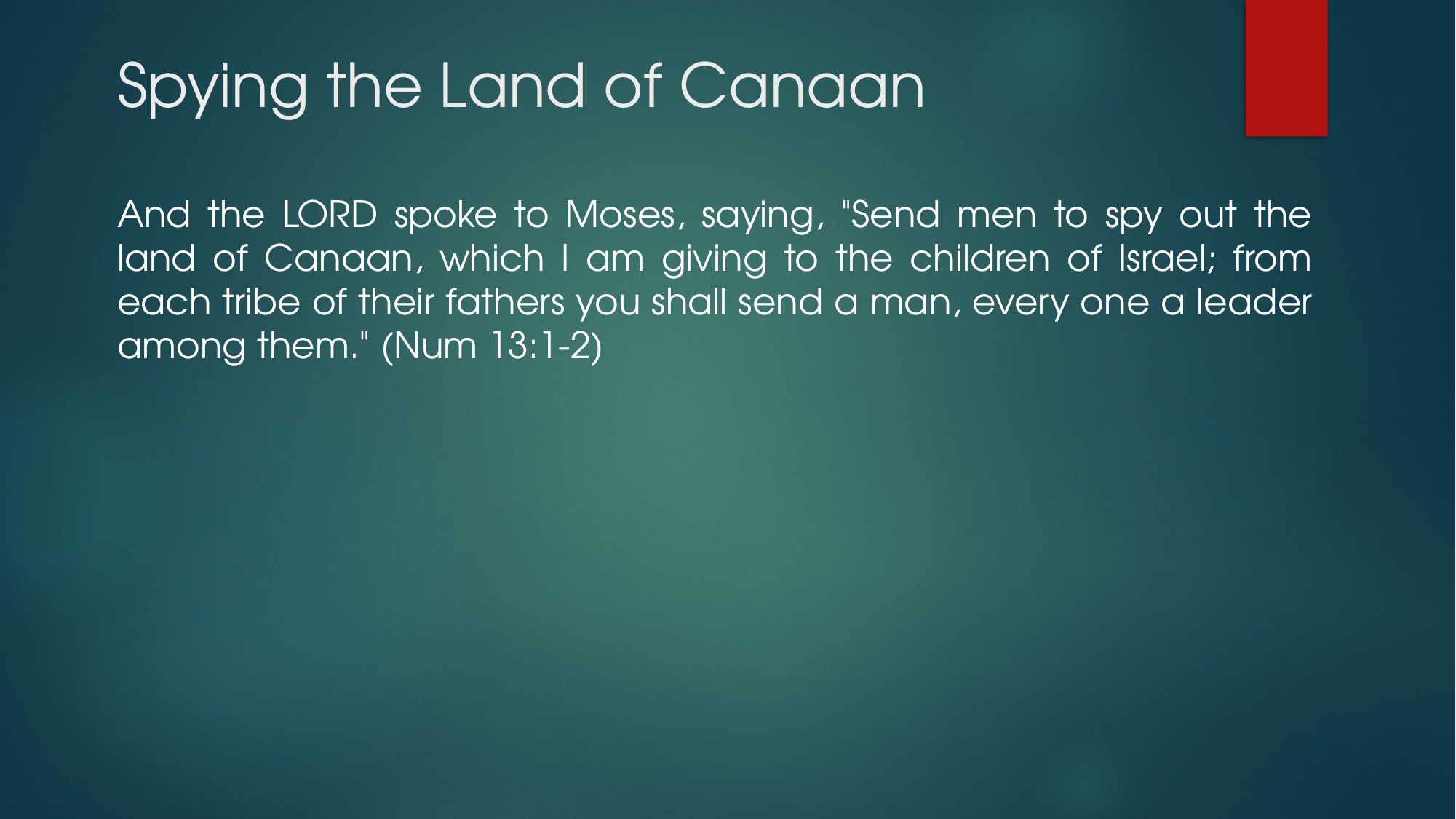

# Spying the Land of Canaan
And the LORD spoke to Moses, saying, "Send men to spy out the land of Canaan, which I am giving to the children of Israel; from each tribe of their fathers you shall send a man, every one a leader among them." (Num 13:1-2)